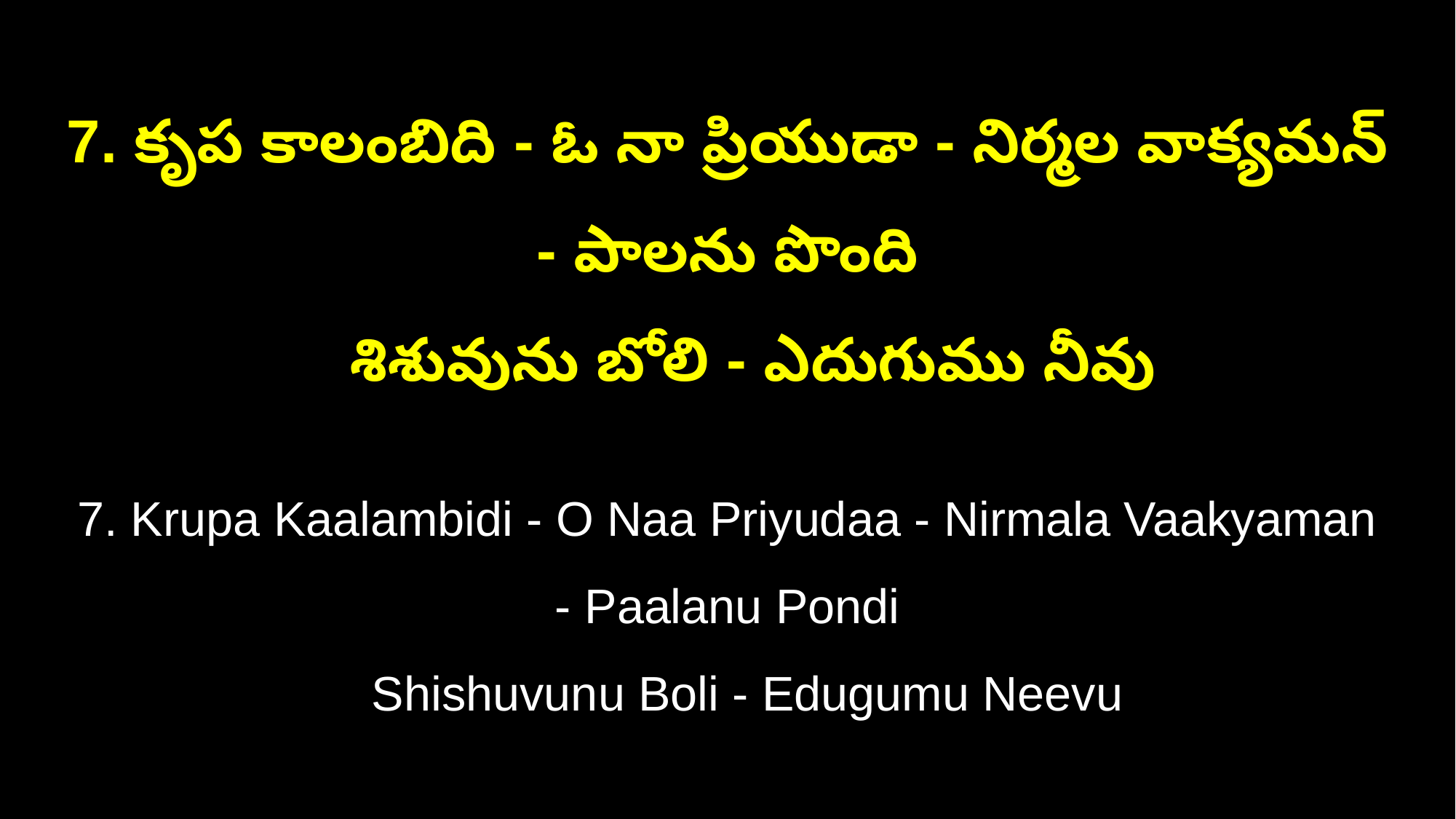

7. కృప కాలంబిది - ఓ నా ప్రియుడా - నిర్మల వాక్యమన్ - పాలను పొంది
   శిశువును బోలి - ఎదుగుము నీవు
7. Krupa Kaalambidi - O Naa Priyudaa - Nirmala Vaakyaman - Paalanu Pondi
   Shishuvunu Boli - Edugumu Neevu